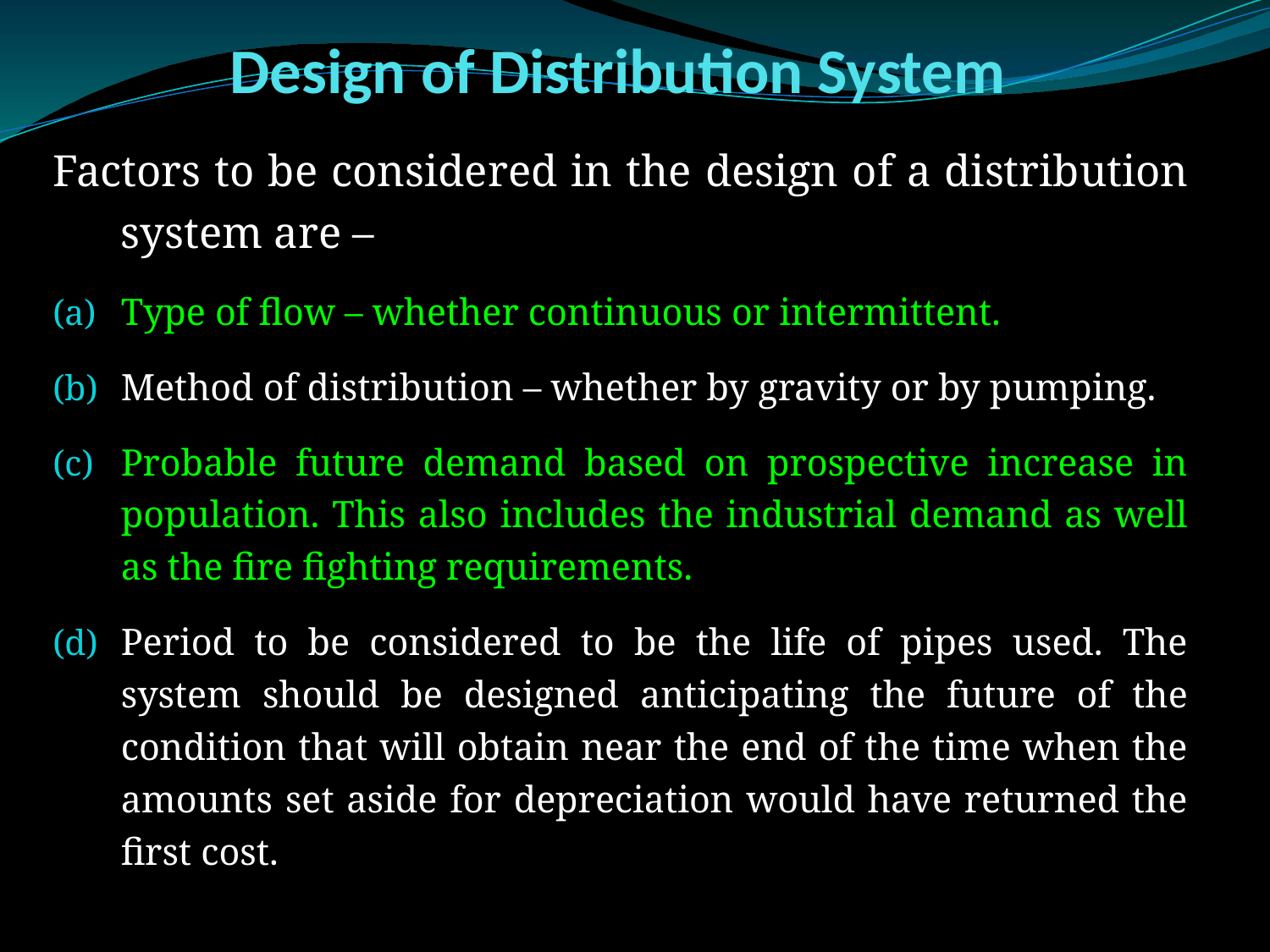

# Design of Distribution System
Factors to be considered in the design of a distribution system are –
Type of flow – whether continuous or intermittent.
Method of distribution – whether by gravity or by pumping.
Probable future demand based on prospective increase in population. This also includes the industrial demand as well as the fire fighting requirements.
Period to be considered to be the life of pipes used. The system should be designed anticipating the future of the condition that will obtain near the end of the time when the amounts set aside for depreciation would have returned the first cost.